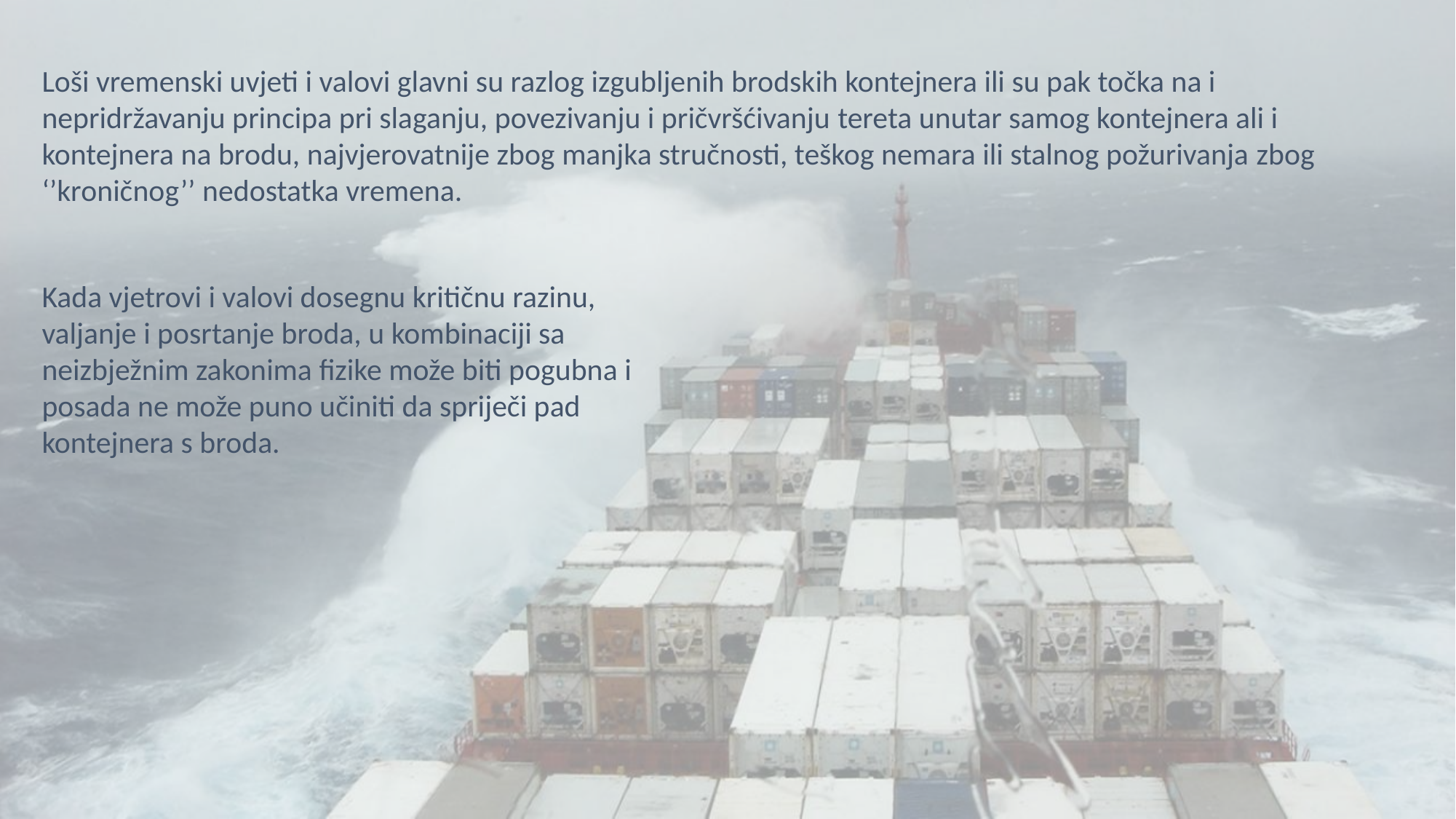

Loši vremenski uvjeti i valovi glavni su razlog izgubljenih brodskih kontejnera ili su pak točka na i nepridržavanju principa pri slaganju, povezivanju i pričvršćivanju tereta unutar samog kontejnera ali i kontejnera na brodu, najvjerovatnije zbog manjka stručnosti, teškog nemara ili stalnog požurivanja zbog ‘’kroničnog’’ nedostatka vremena.

Kada vjetrovi i valovi dosegnu kritičnu razinu, valjanje i posrtanje broda, u kombinaciji sa neizbježnim zakonima fizike može biti pogubna i posada ne može puno učiniti da spriječi pad kontejnera s broda.